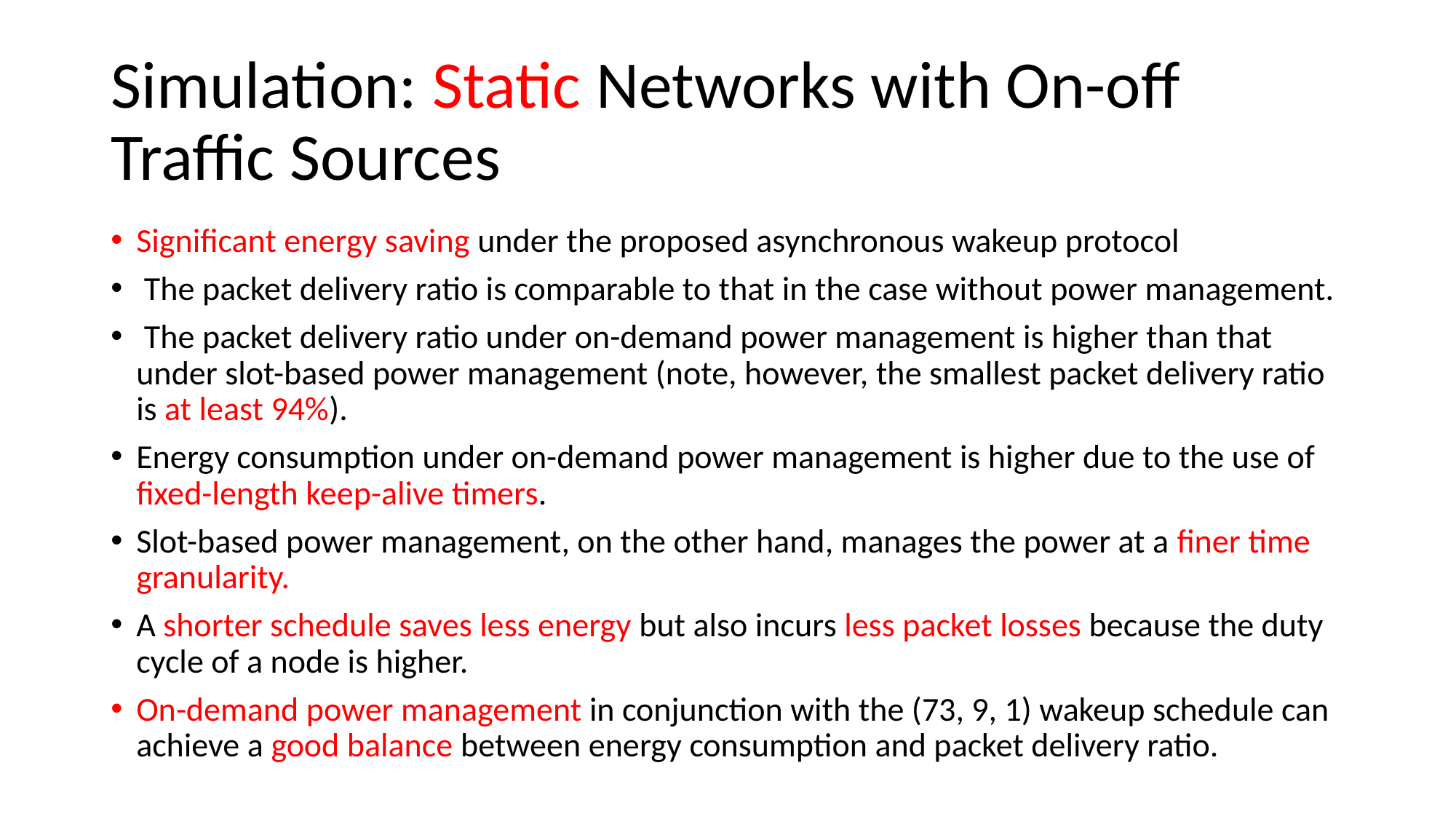

# Simulation: Static Networks with On-off Traffic Sources
Significant energy saving under the proposed asynchronous wakeup protocol
 The packet delivery ratio is comparable to that in the case without power management.
 The packet delivery ratio under on-demand power management is higher than that under slot-based power management (note, however, the smallest packet delivery ratio is at least 94%).
Energy consumption under on-demand power management is higher due to the use of fixed-length keep-alive timers.
Slot-based power management, on the other hand, manages the power at a finer time granularity.
A shorter schedule saves less energy but also incurs less packet losses because the duty cycle of a node is higher.
On-demand power management in conjunction with the (73, 9, 1) wakeup schedule can achieve a good balance between energy consumption and packet delivery ratio.